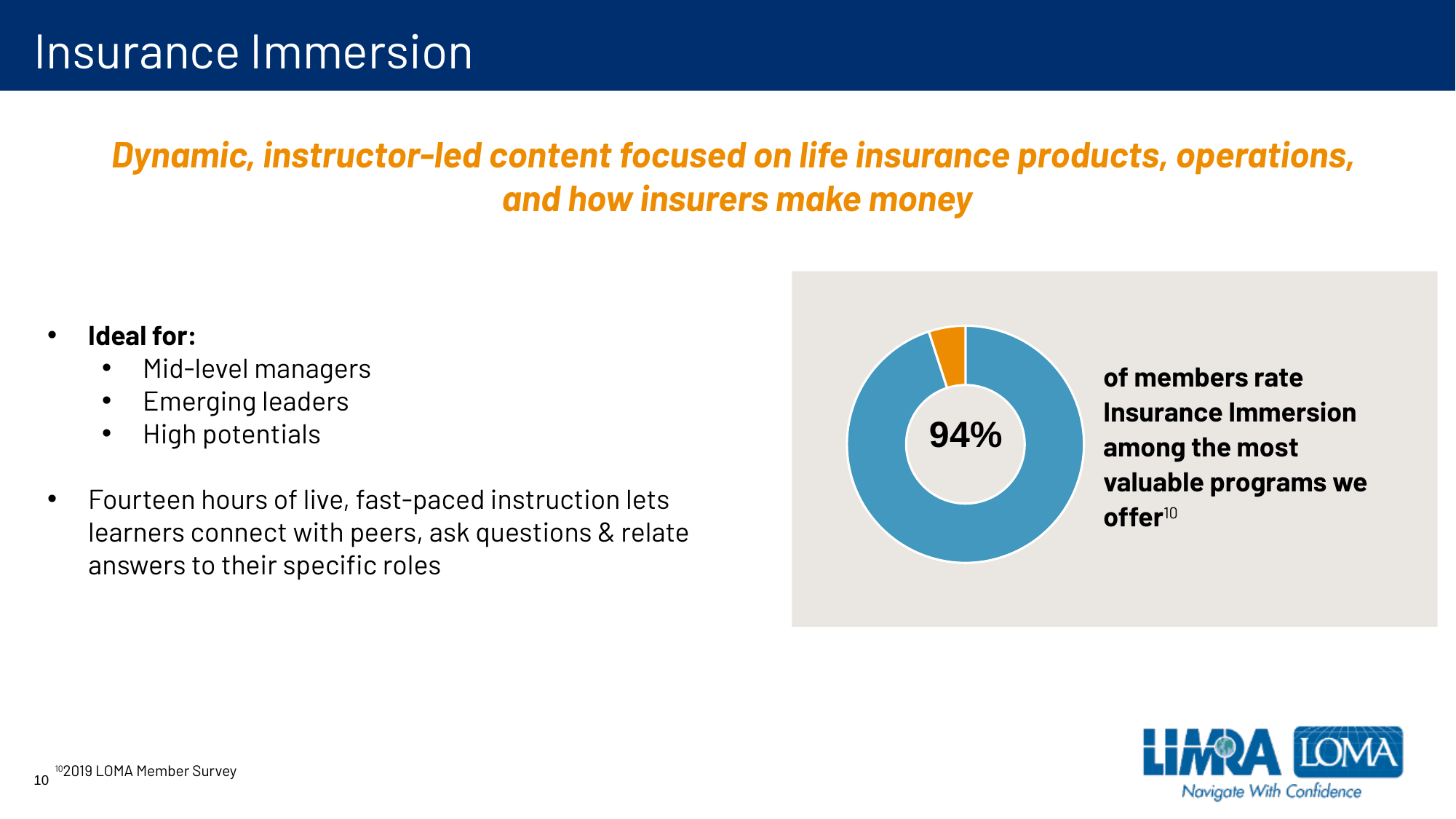

# Insurance Immersion
Dynamic, instructor-led content focused on life insurance products, operations,
and how insurers make money

Ideal for:
Mid-level managers
Emerging leaders
High potentials

Fourteen hours of live, fast-paced instruction lets learners connect with peers, ask questions & relate answers to their specific roles

### Chart

| Category | Sales |
|---|---|
|  | 95.0 |
|  | 5.0 |
|  | None |
|  | None |
of members rate Insurance Immersion among the most valuable programs we offer10
102019 LOMA Member Survey
10